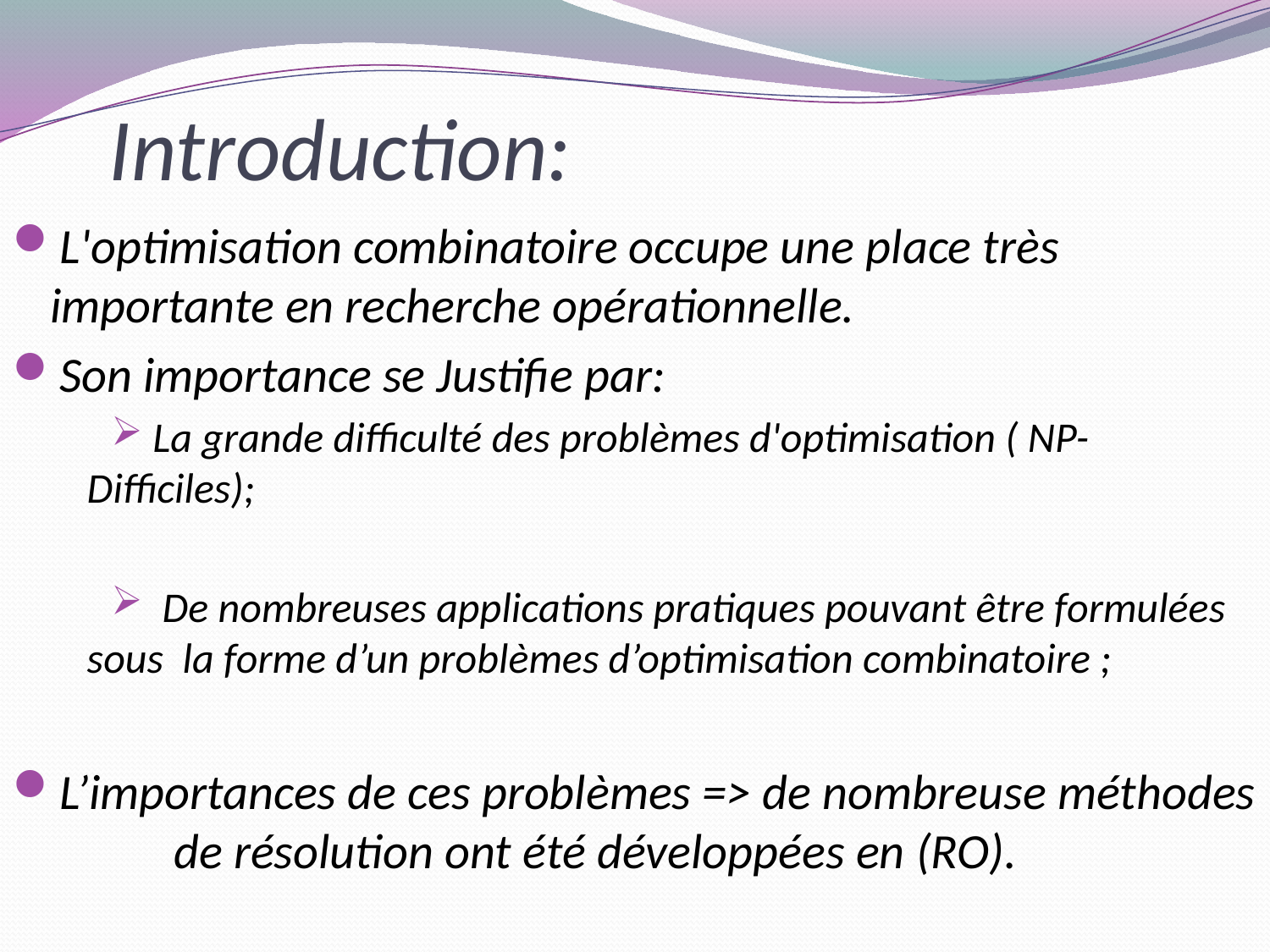

# Introduction:
L'optimisation combinatoire occupe une place très importante en recherche opérationnelle.
Son importance se Justifie par:
 La grande difficulté des problèmes d'optimisation ( NP- Difficiles);

  De nombreuses applications pratiques pouvant être formulées sous  la forme d’un problèmes d’optimisation combinatoire ;

L’importances de ces problèmes => de nombreuse méthodes            de résolution ont été développées en (RO).